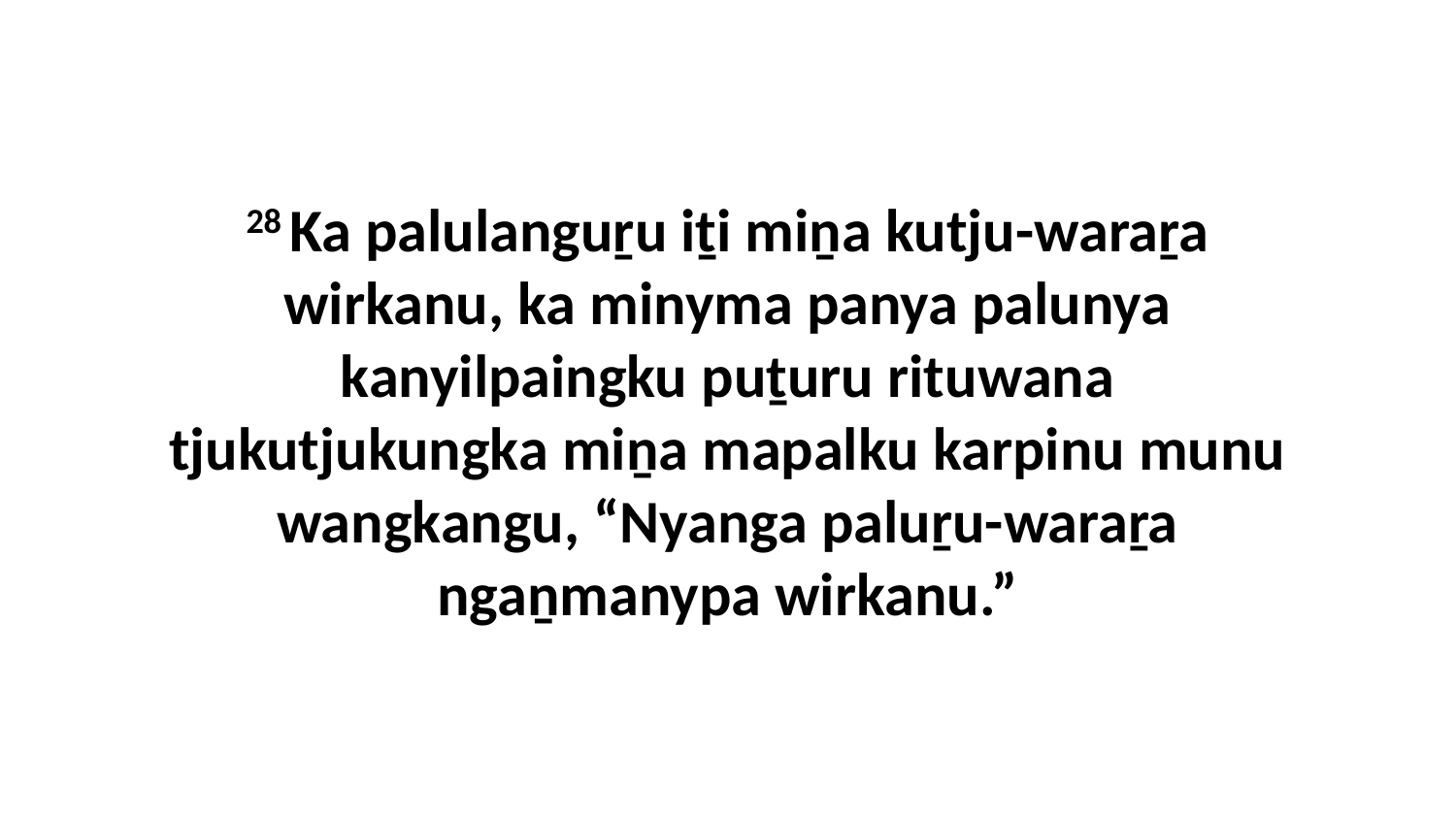

28 Ka palulanguṟu iṯi miṉa kutju-waraṟa wirkanu, ka minyma panya palunya kanyilpaingku puṯuru rituwana tjukutjukungka miṉa mapalku karpinu munu wangkangu, “Nyanga paluṟu-waraṟa ngaṉmanypa wirkanu.”